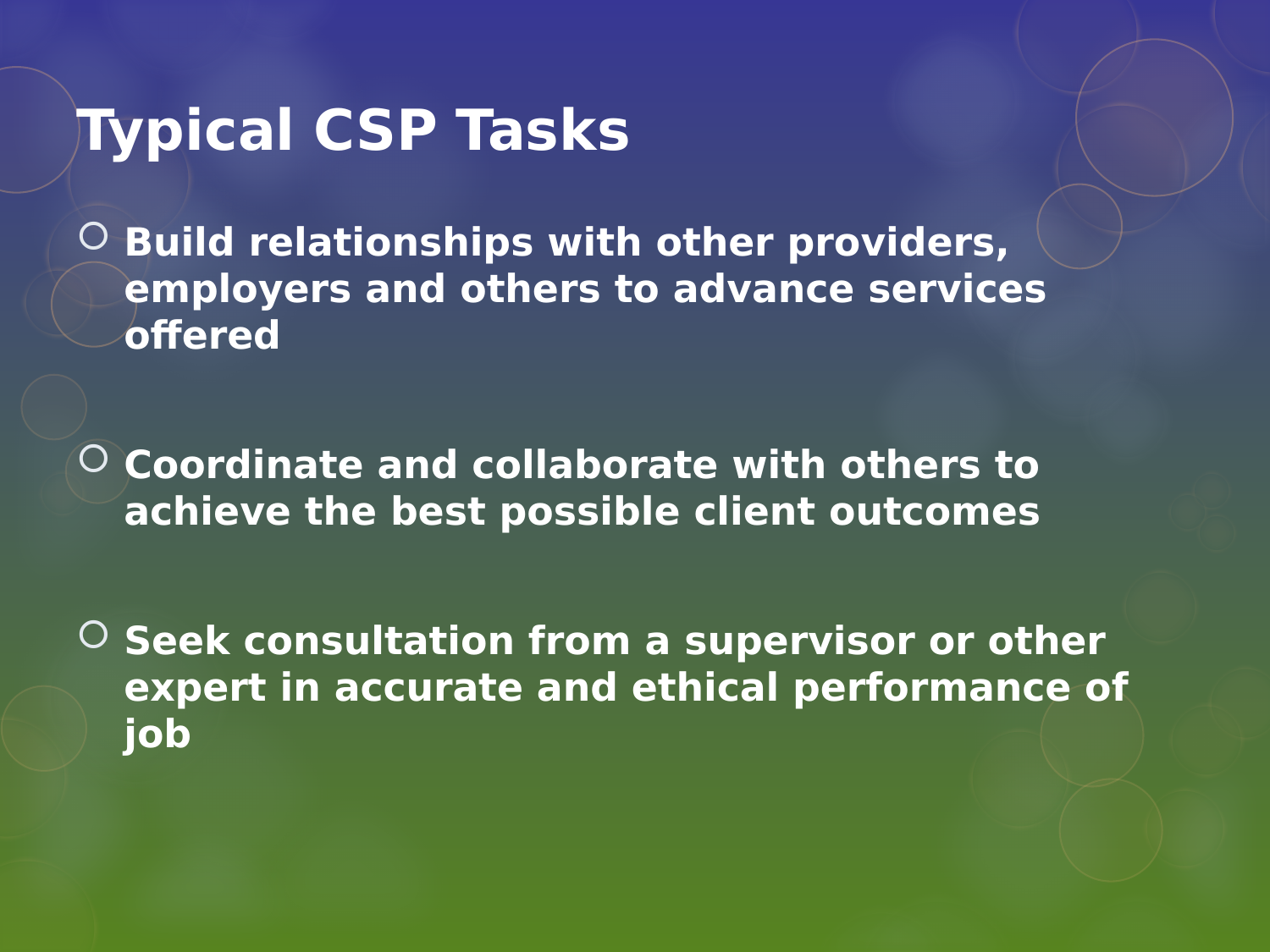

# Typical CSP Tasks
Build relationships with other providers, employers and others to advance services offered

Coordinate and collaborate with others to achieve the best possible client outcomes

Seek consultation from a supervisor or other expert in accurate and ethical performance of job